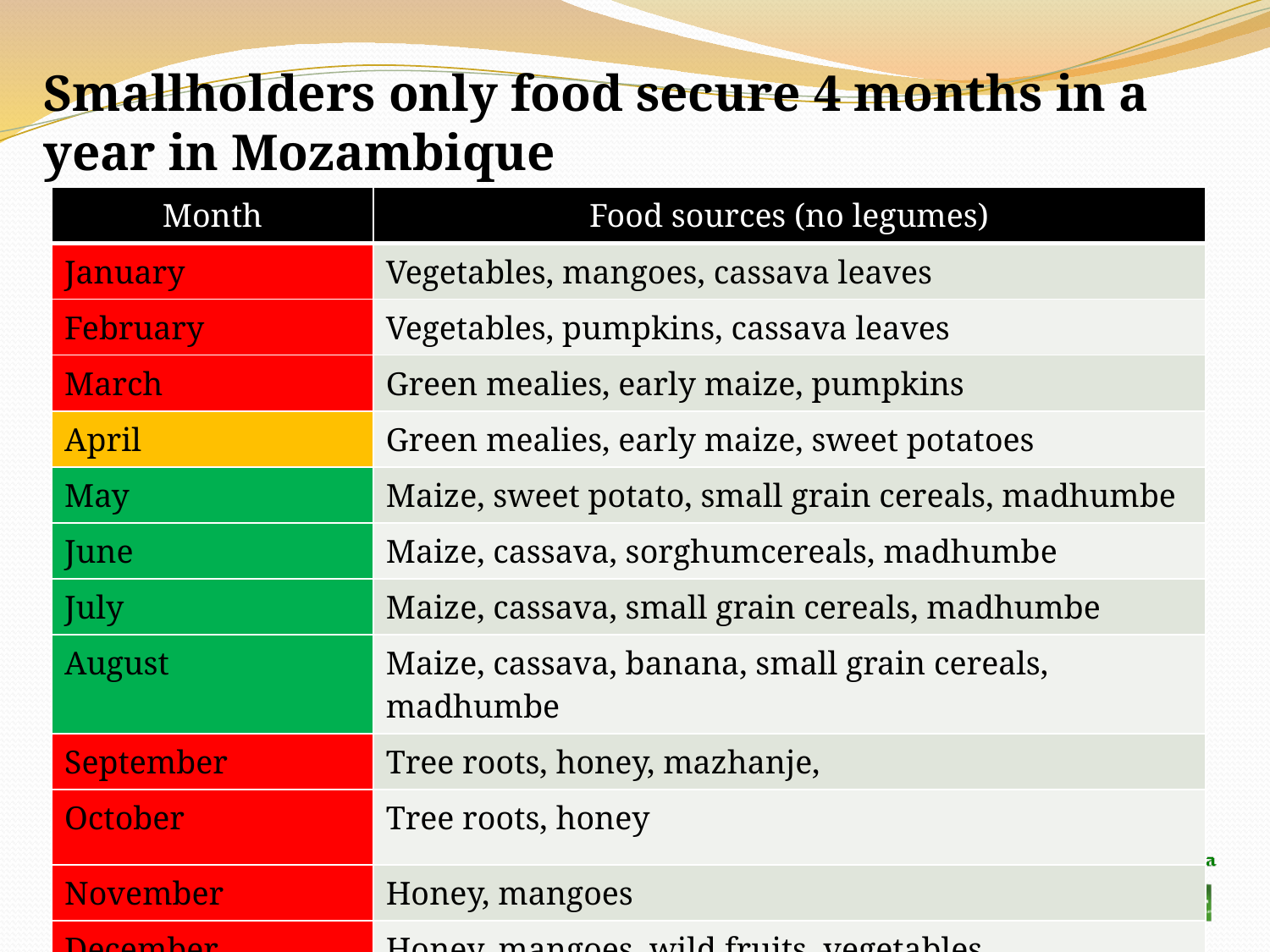

# Smallholders only food secure 4 months in a year in Mozambique
| Month | Food sources (no legumes) |
| --- | --- |
| January | Vegetables, mangoes, cassava leaves |
| February | Vegetables, pumpkins, cassava leaves |
| March | Green mealies, early maize, pumpkins |
| April | Green mealies, early maize, sweet potatoes |
| May | Maize, sweet potato, small grain cereals, madhumbe |
| June | Maize, cassava, sorghumcereals, madhumbe |
| July | Maize, cassava, small grain cereals, madhumbe |
| August | Maize, cassava, banana, small grain cereals, madhumbe |
| September | Tree roots, honey, mazhanje, |
| October | Tree roots, honey |
| November | Honey, mangoes |
| December | Honey, mangoes, wild fruits, vegetables |